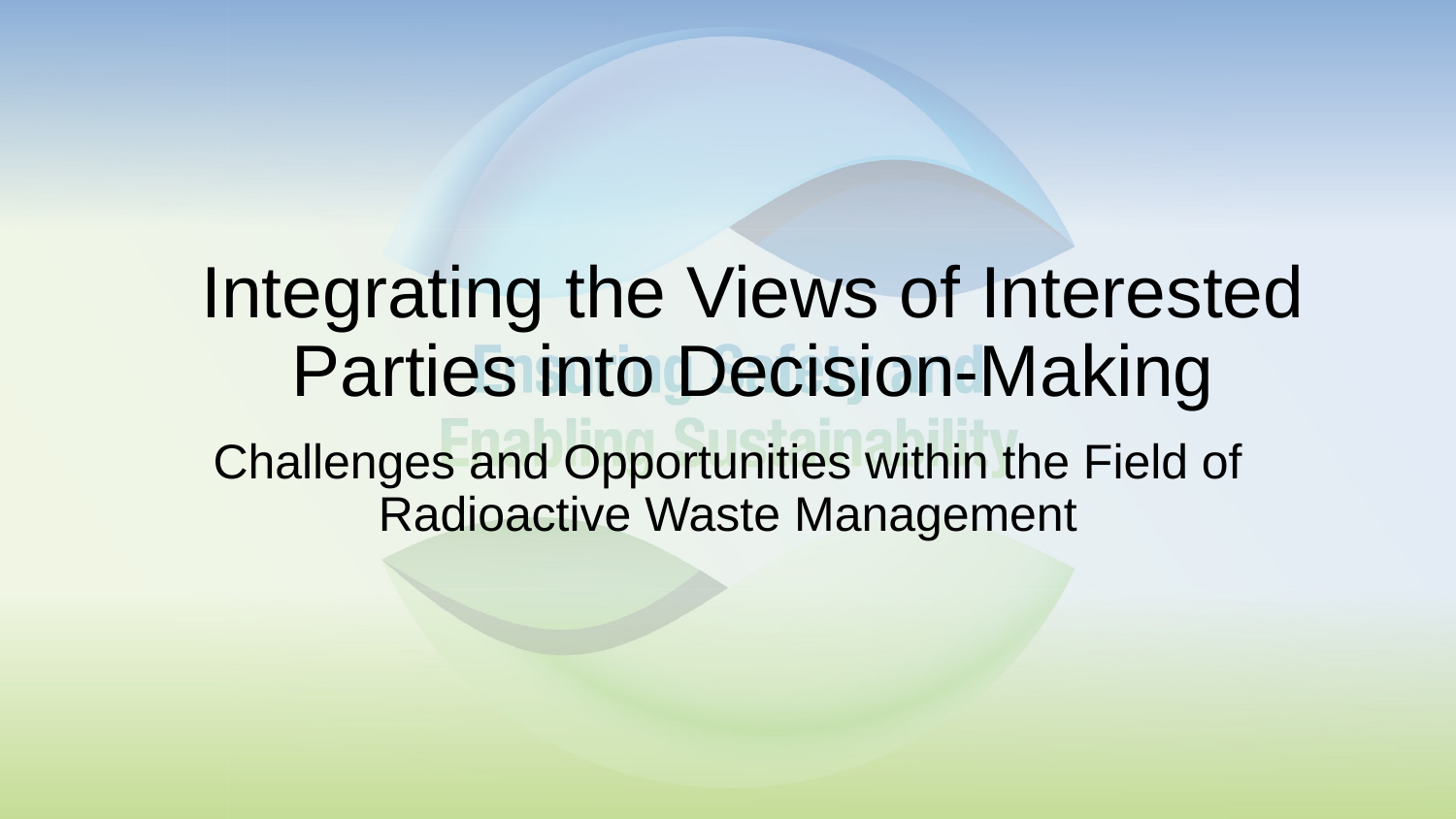

# Integrating the Views of Interested Parties into Decision-Making
Challenges and Opportunities within the Field of Radioactive Waste Management